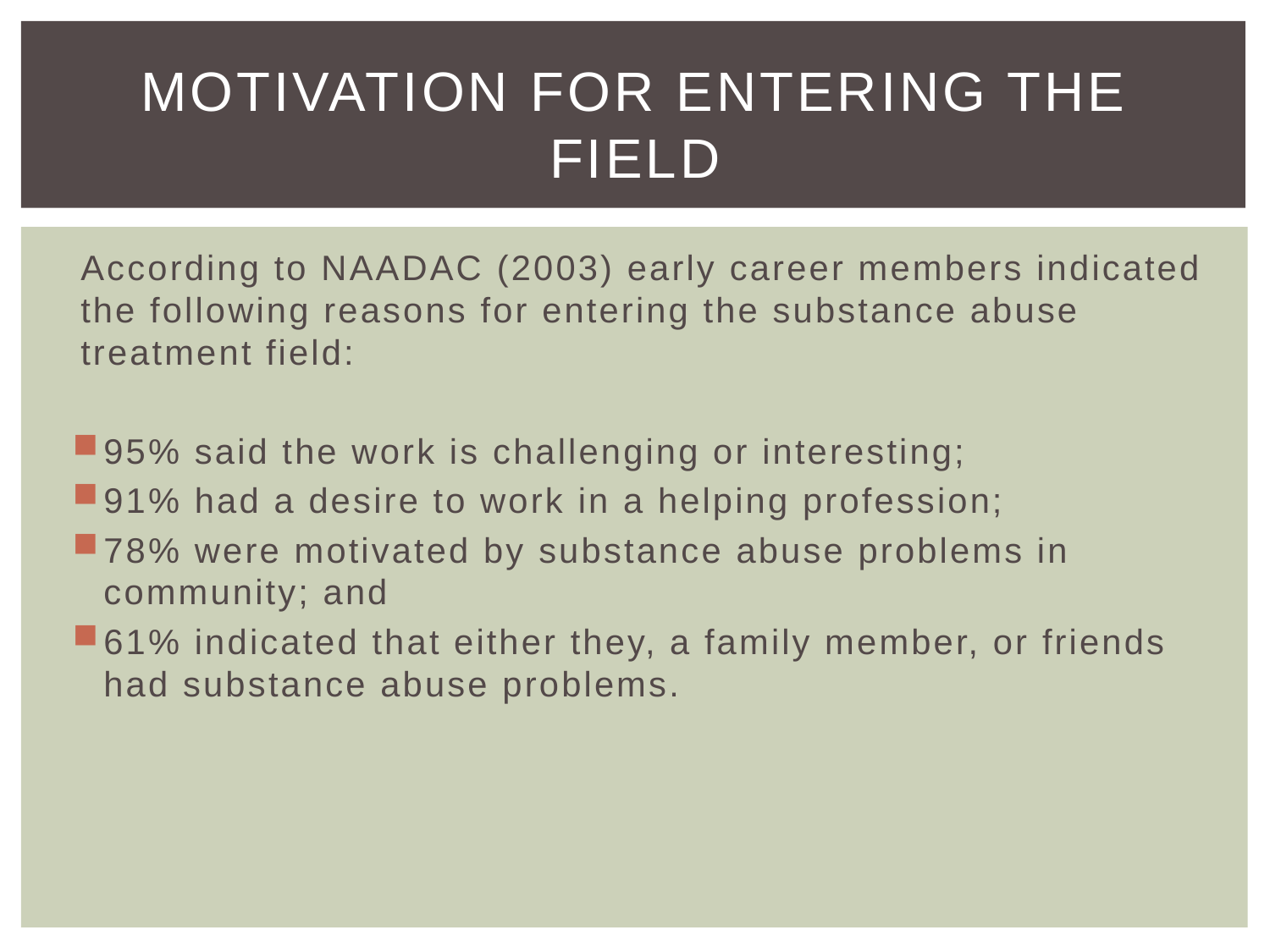

# Motivation for Entering the Field
According to NAADAC (2003) early career members indicated the following reasons for entering the substance abuse treatment field:

95% said the work is challenging or interesting;
91% had a desire to work in a helping profession;
78% were motivated by substance abuse problems in community; and
61% indicated that either they, a family member, or friends had substance abuse problems.